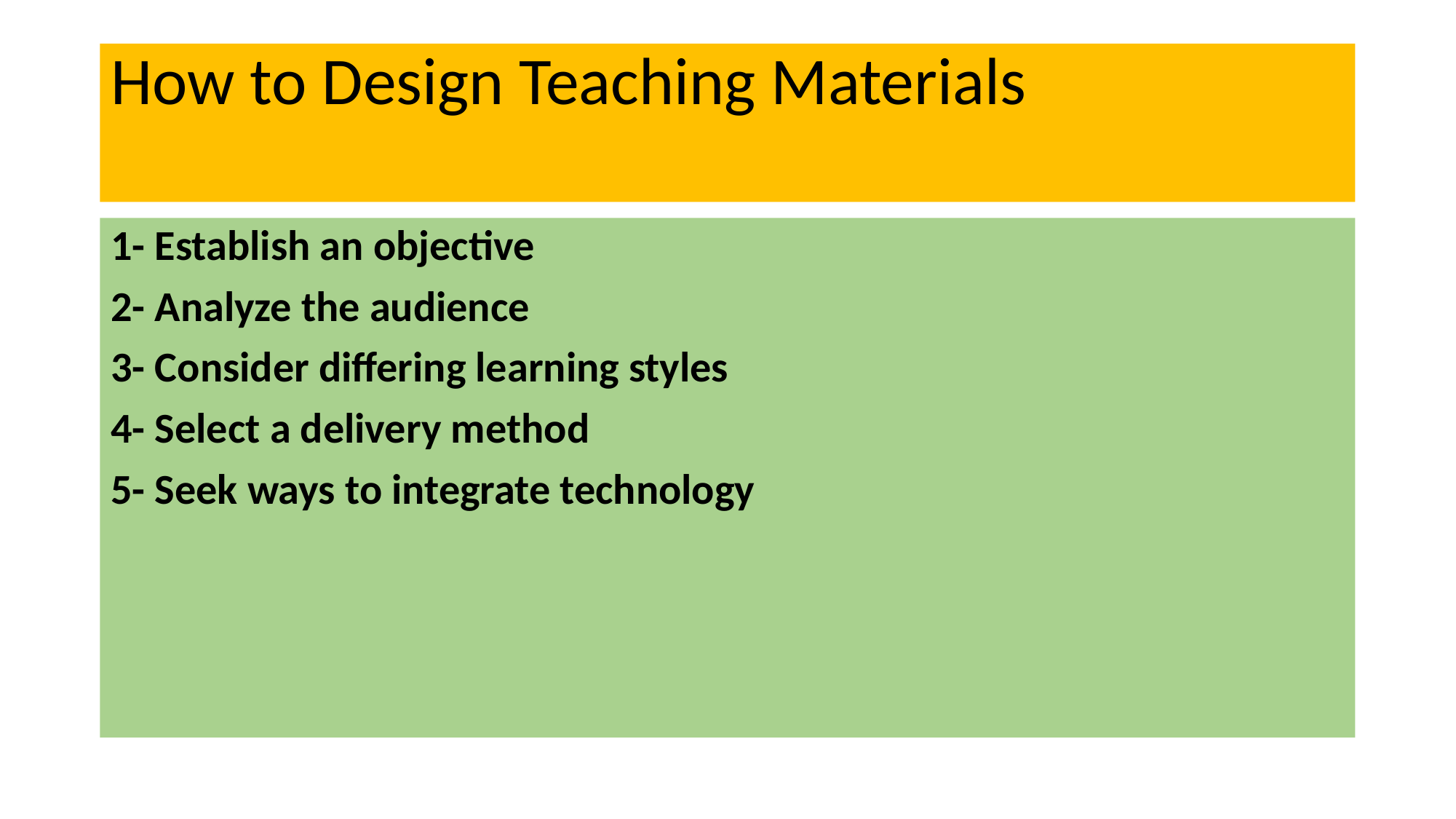

# How to Design Teaching Materials
1- Establish an objective
2- Analyze the audience
3- Consider differing learning styles
4- Select a delivery method
5- Seek ways to integrate technology